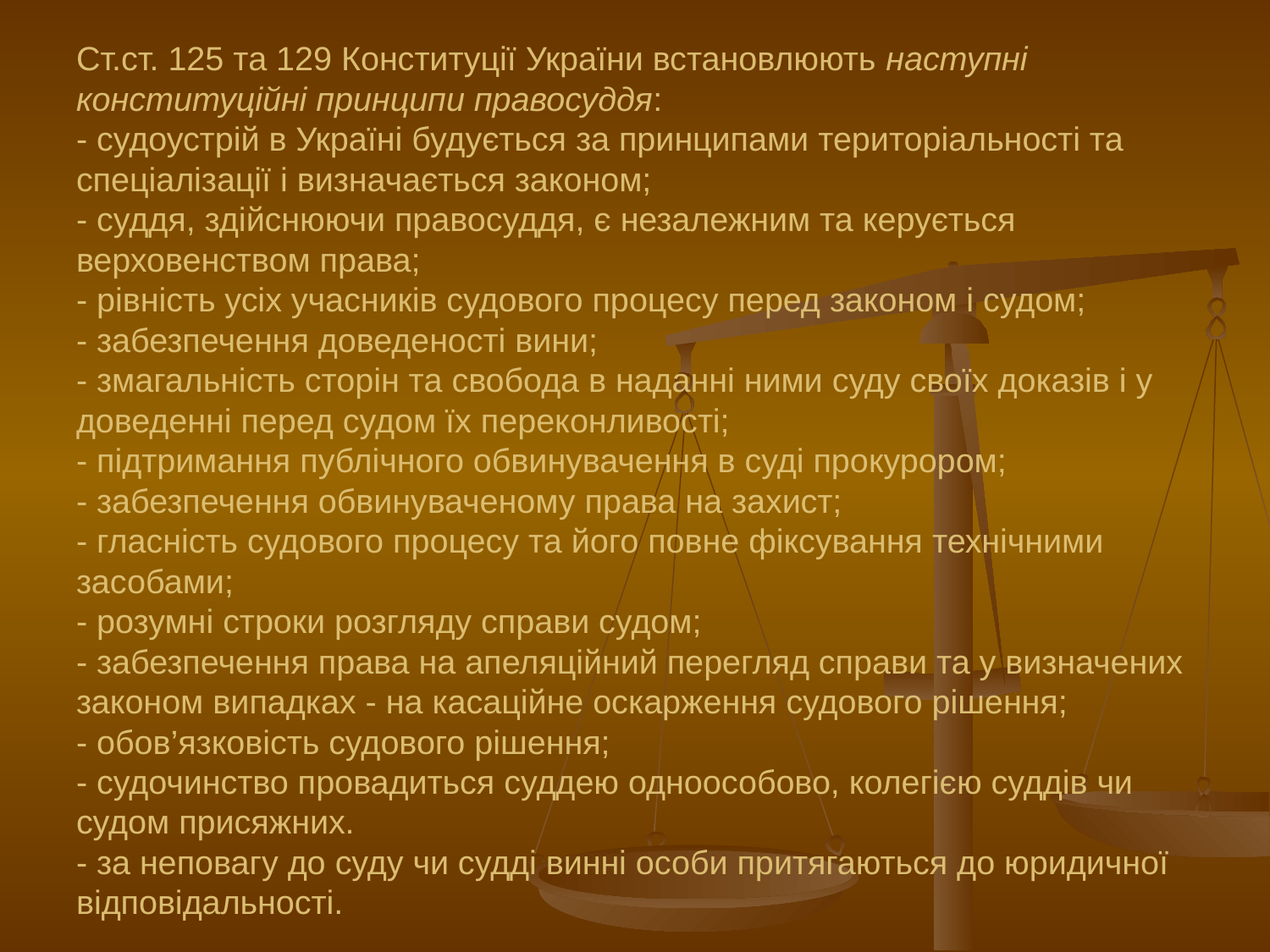

Ст.ст. 125 та 129 Конституції України встановлюють наступні конституційні принципи правосуддя:
- судоустрій в Україні будується за принципами територіальності та спеціалізації і визначається законом;
- суддя, здійснюючи правосуддя, є незалежним та керується верховенством права;
- рівність усіх учасників судового процесу перед законом і судом;
- забезпечення доведеності вини;
- змагальність сторін та свобода в наданні ними суду своїх доказів і у доведенні перед судом їх переконливості;
- підтримання публічного обвинувачення в суді прокурором;
- забезпечення обвинуваченому права на захист;
- гласність судового процесу та його повне фіксування технічними засобами;
- розумні строки розгляду справи судом;
- забезпечення права на апеляційний перегляд справи та у визначених законом випадках - на касаційне оскарження судового рішення;
- обов’язковість судового рішення;
- судочинство провадиться суддею одноособово, колегією суддів чи судом присяжних.
- за неповагу до суду чи судді винні особи притягаються до юридичної відповідальності.